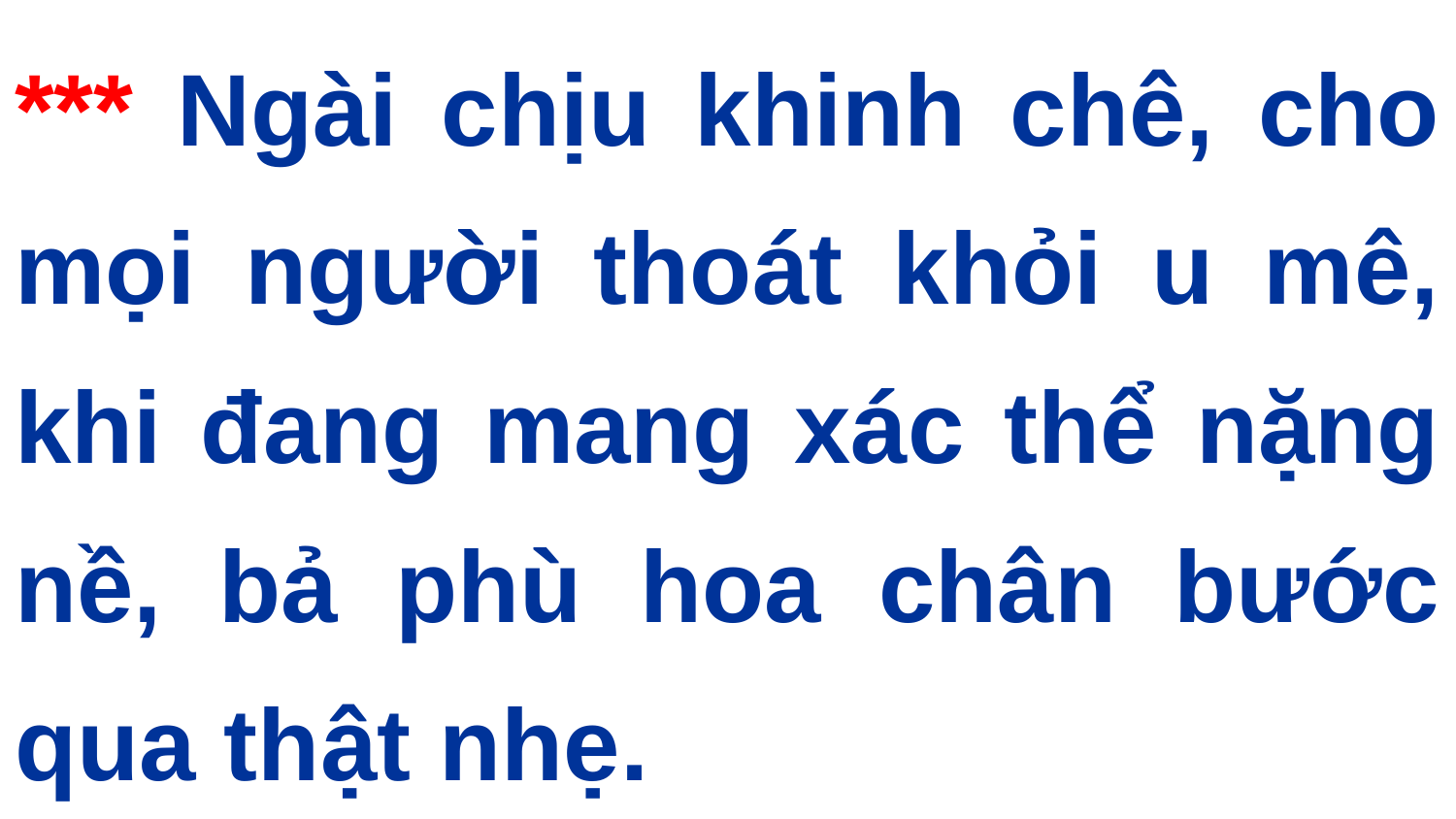

*** Ngài chịu khinh chê, cho mọi người thoát khỏi u mê, khi đang mang xác thể nặng nề, bả phù hoa chân bước qua thật nhẹ.